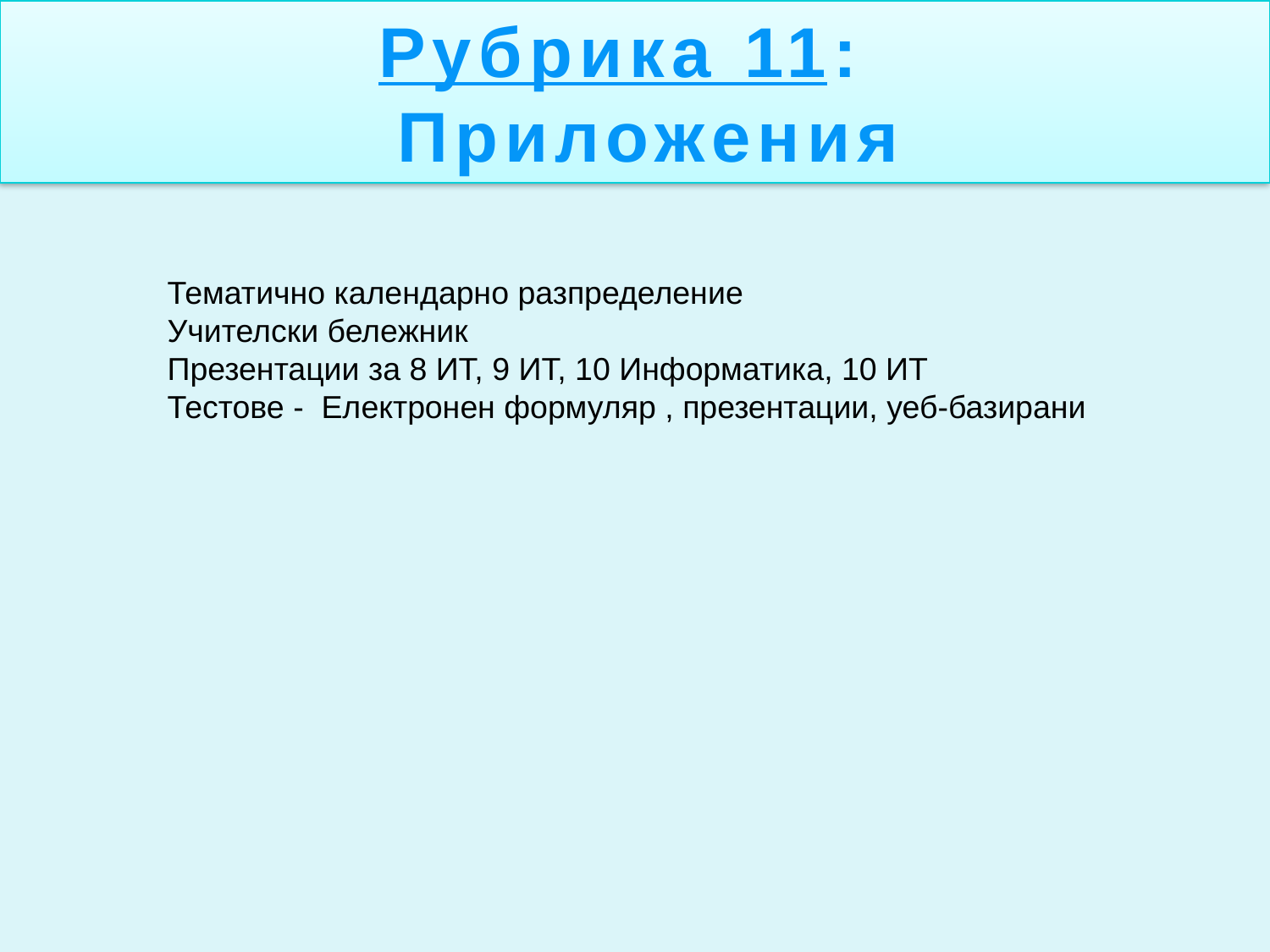

# Рубрика 11: Приложения
Тематично календарно разпределение
Учителски бележник
Презентации за 8 ИТ, 9 ИТ, 10 Информатика, 10 ИТ
Тестове -  Електронен формуляр , презентации, уеб-базирани